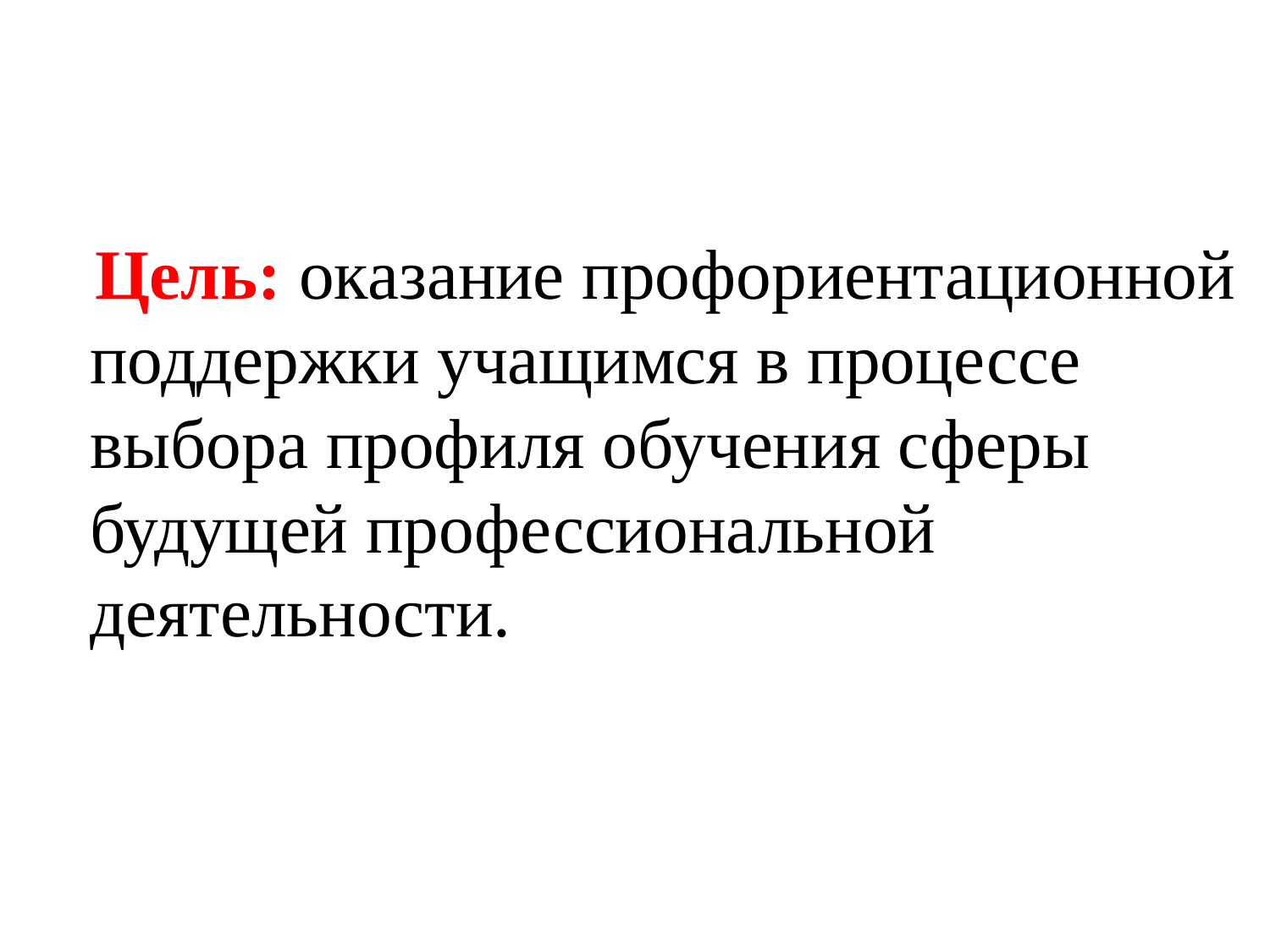

#
   Цель: оказание профориентационной поддержки учащимся в процессе выбора профиля обучения сферы будущей профессиональной деятельности.